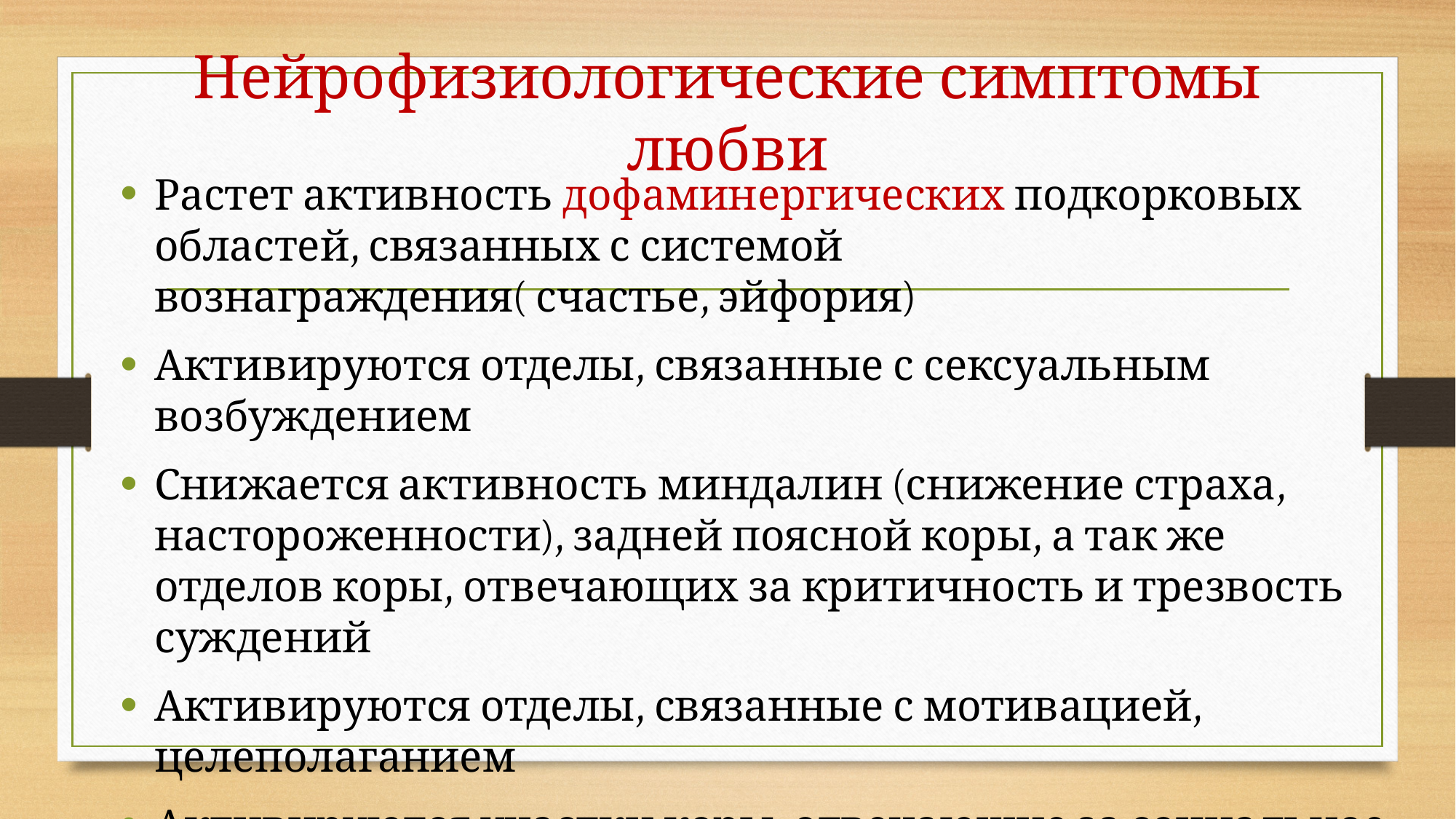

# Нейрофизиологические симптомы любви
Растет активность дофаминергических подкорковых областей, связанных с системой вознаграждения( счастье, эйфория)
Активируются отделы, связанные с сексуальным возбуждением
Снижается активность миндалин (снижение страха, настороженности), задней поясной коры, а так же отделов коры, отвечающих за критичность и трезвость суждений
Активируются отделы, связанные с мотивацией, целеполаганием
Активируются участки коры, отвечающие за социальное познание, концентрацию  вниманию и мысленную репрезентацию самого себя